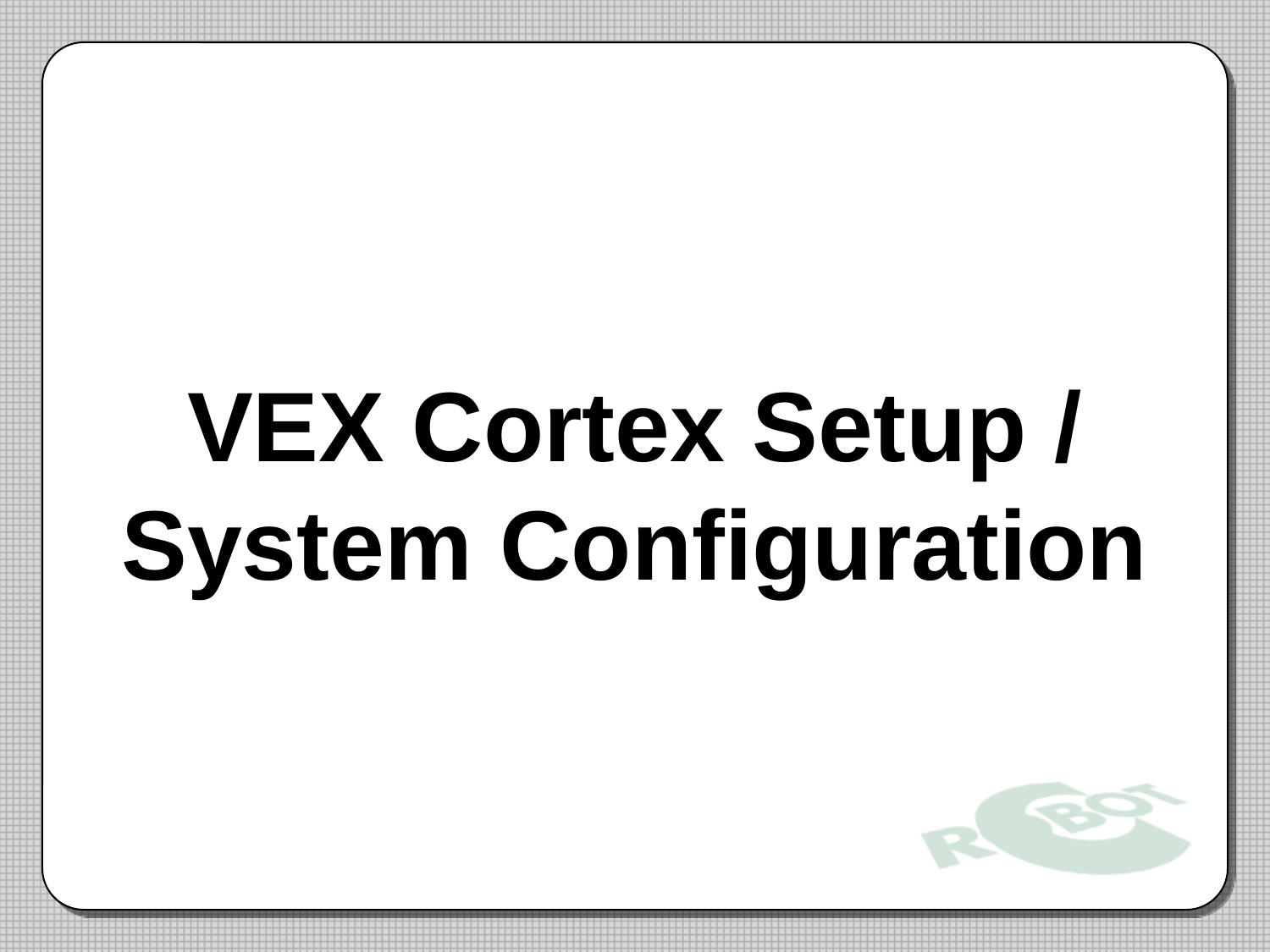

# VEX Cortex Setup / System Configuration